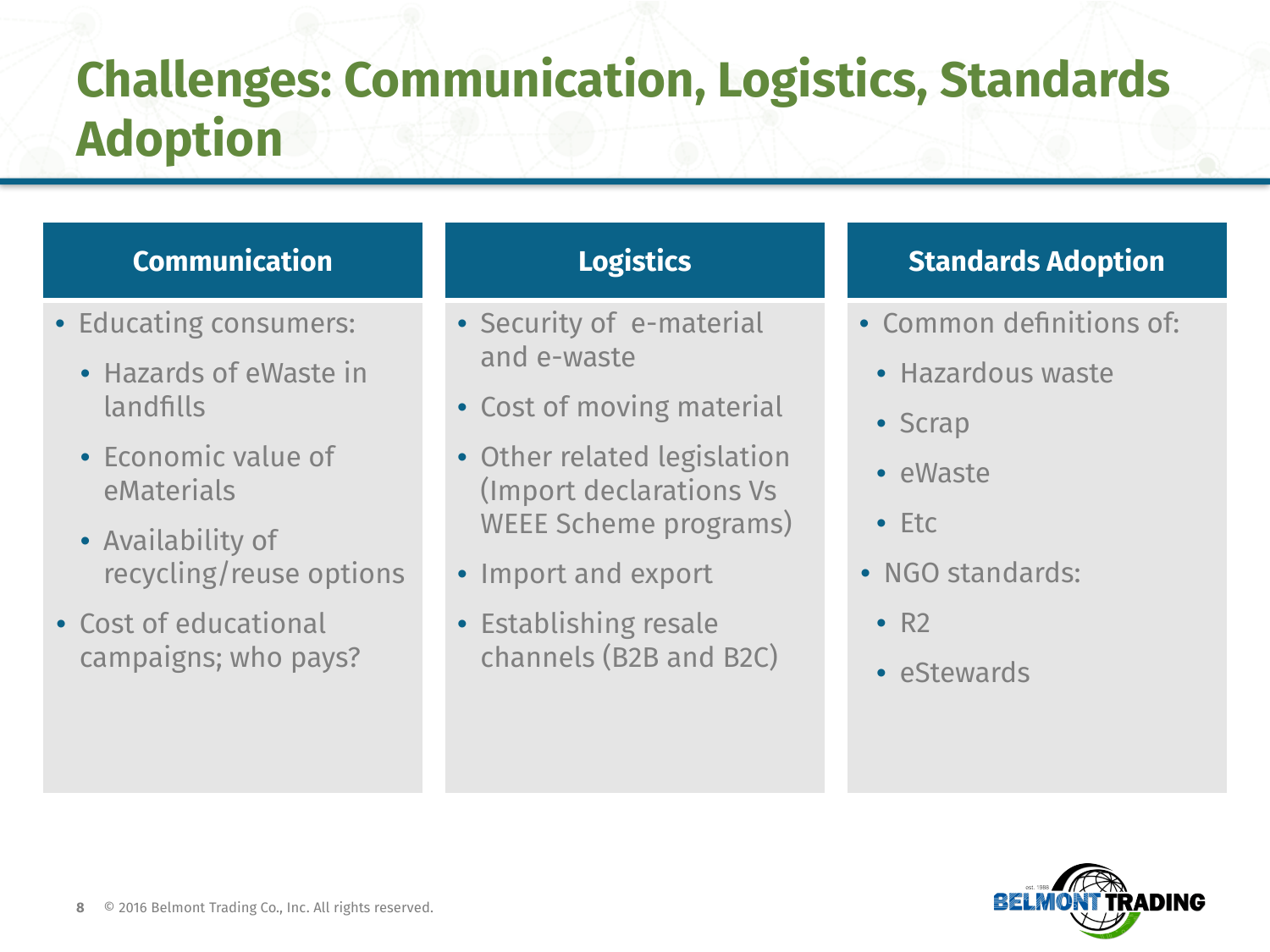

# Challenges: Communication, Logistics, Standards Adoption
| Communication |
| --- |
| Educating consumers: Hazards of eWaste in landfills Economic value of eMaterials Availability of recycling/reuse options Cost of educational campaigns; who pays? |
| Logistics |
| --- |
| Security of e-material and e-waste Cost of moving material Other related legislation (Import declarations Vs WEEE Scheme programs) Import and export Establishing resale channels (B2B and B2C) |
| Standards Adoption |
| --- |
| Common definitions of: Hazardous waste Scrap eWaste Etc NGO standards: R2 eStewards |